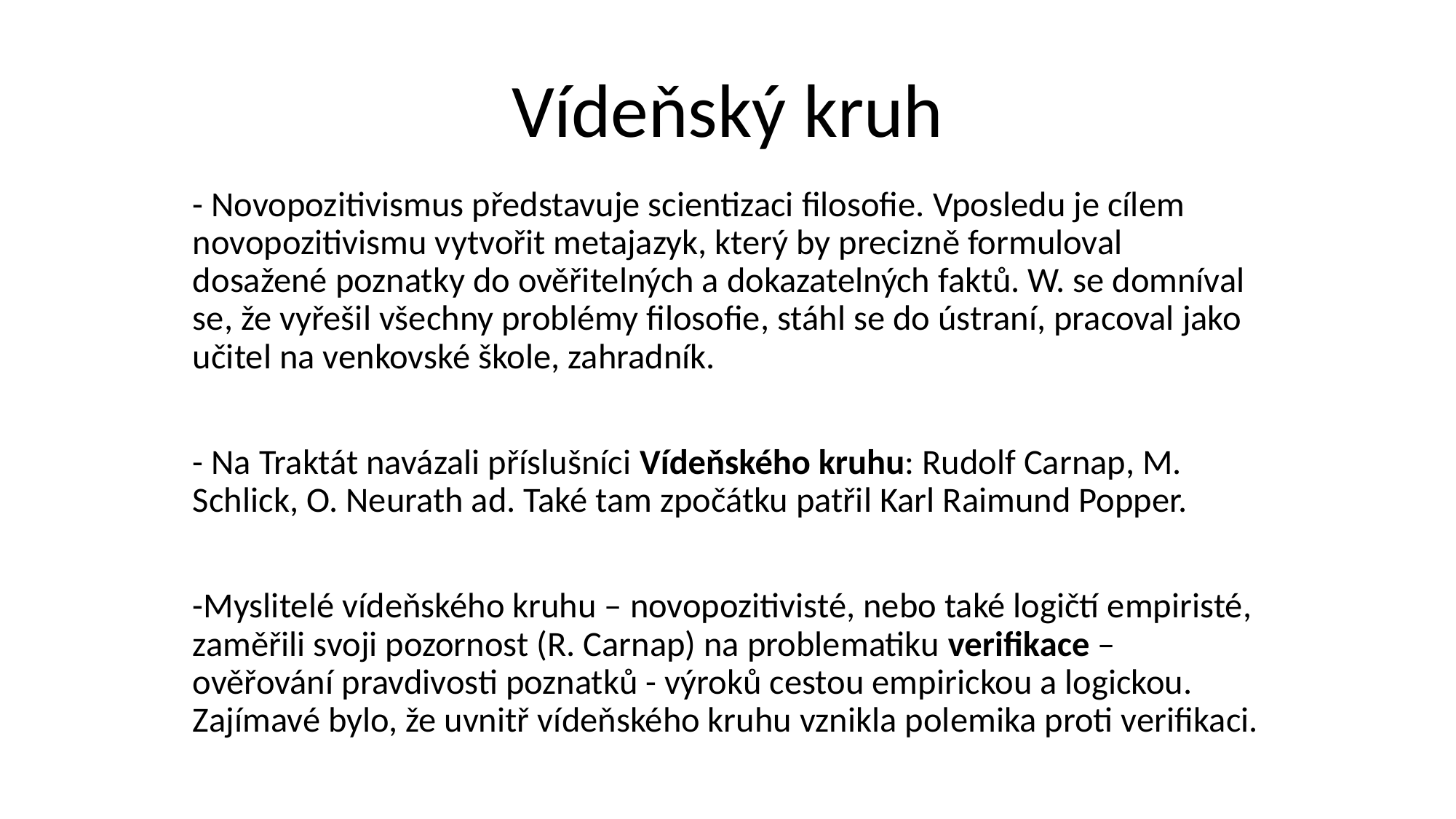

# Vídeňský kruh
- Novopozitivismus představuje scientizaci filosofie. Vposledu je cílem novopozitivismu vytvořit metajazyk, který by precizně formuloval dosažené poznatky do ověřitelných a dokazatelných faktů. W. se domníval se, že vyřešil všechny problémy filosofie, stáhl se do ústraní, pracoval jako učitel na venkovské škole, zahradník.

- Na Traktát navázali příslušníci Vídeňského kruhu: Rudolf Carnap, M. Schlick, O. Neurath ad. Také tam zpočátku patřil Karl Raimund Popper.

-Myslitelé vídeňského kruhu – novopozitivisté, nebo také logičtí empiristé, zaměřili svoji pozornost (R. Carnap) na problematiku verifikace – ověřování pravdivosti poznatků - výroků cestou empirickou a logickou. Zajímavé bylo, že uvnitř vídeňského kruhu vznikla polemika proti verifikaci.